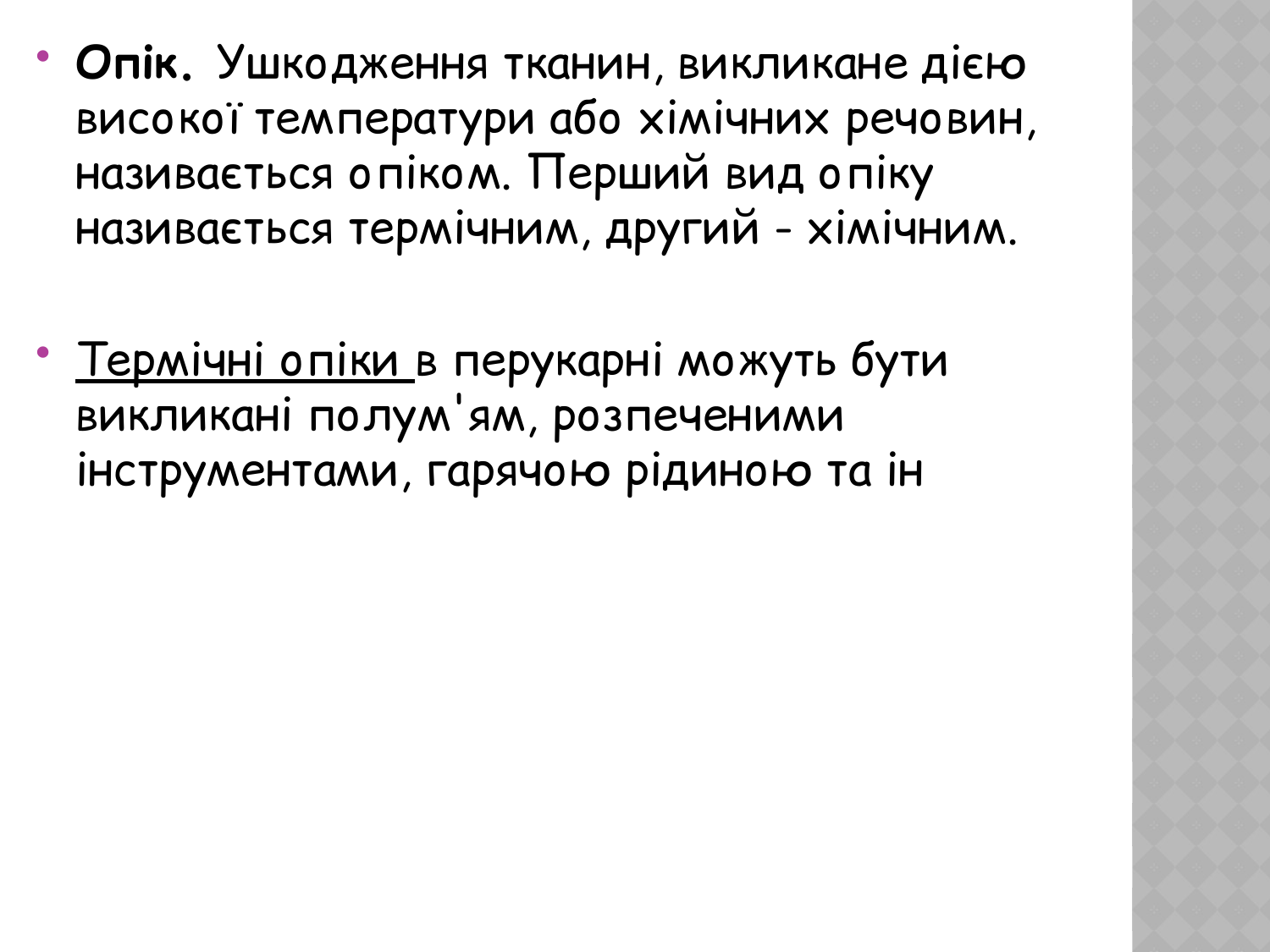

Опік. Ушкодження тканин, викликане дією високої температури або хімічних речовин, називається опіком. Перший вид опіку називається термічним, другий - хімічним.

Термічні опіки в перукарні можуть бути викликані полум'ям, розпеченими інструментами, гарячою рідиною та ін